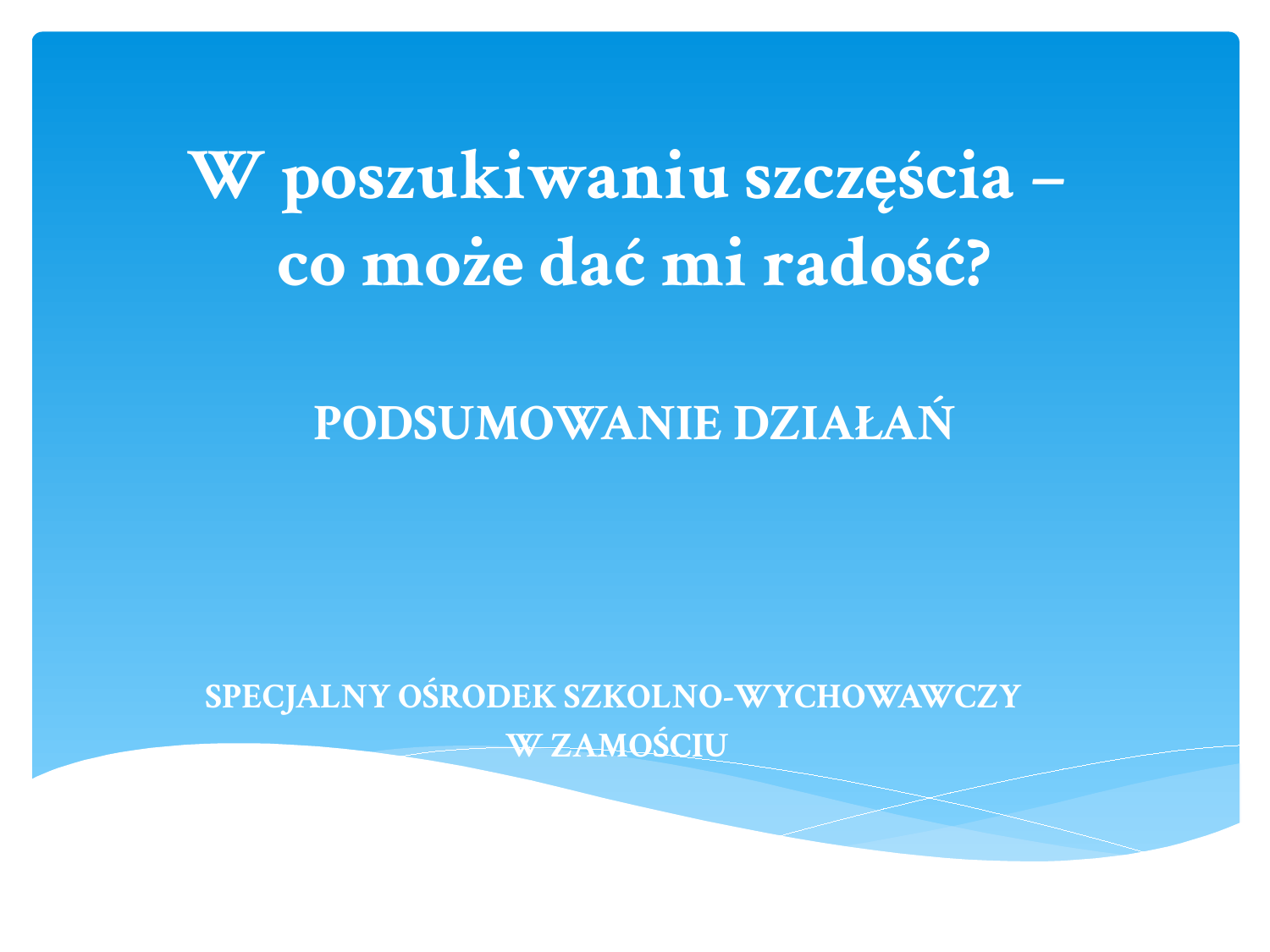

# W poszukiwaniu szczęścia – co może dać mi radość? PODSUMOWANIE DZIAŁAŃ
SPECJALNY OŚRODEK SZKOLNO-WYCHOWAWCZY
W ZAMOŚCIU